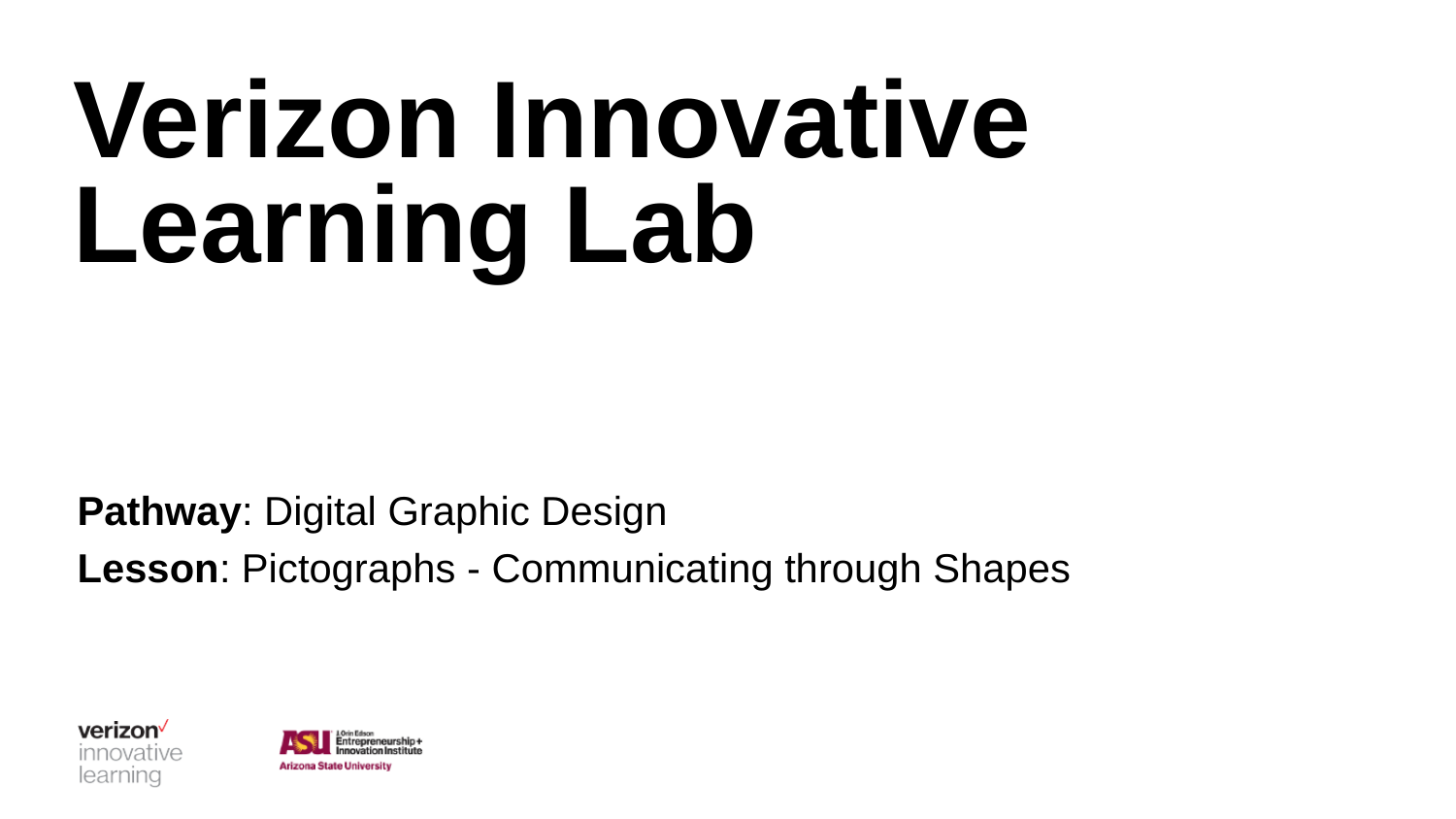

# Verizon Innovative Learning Lab
Pathway: Digital Graphic Design
Lesson: Pictographs - Communicating through Shapes